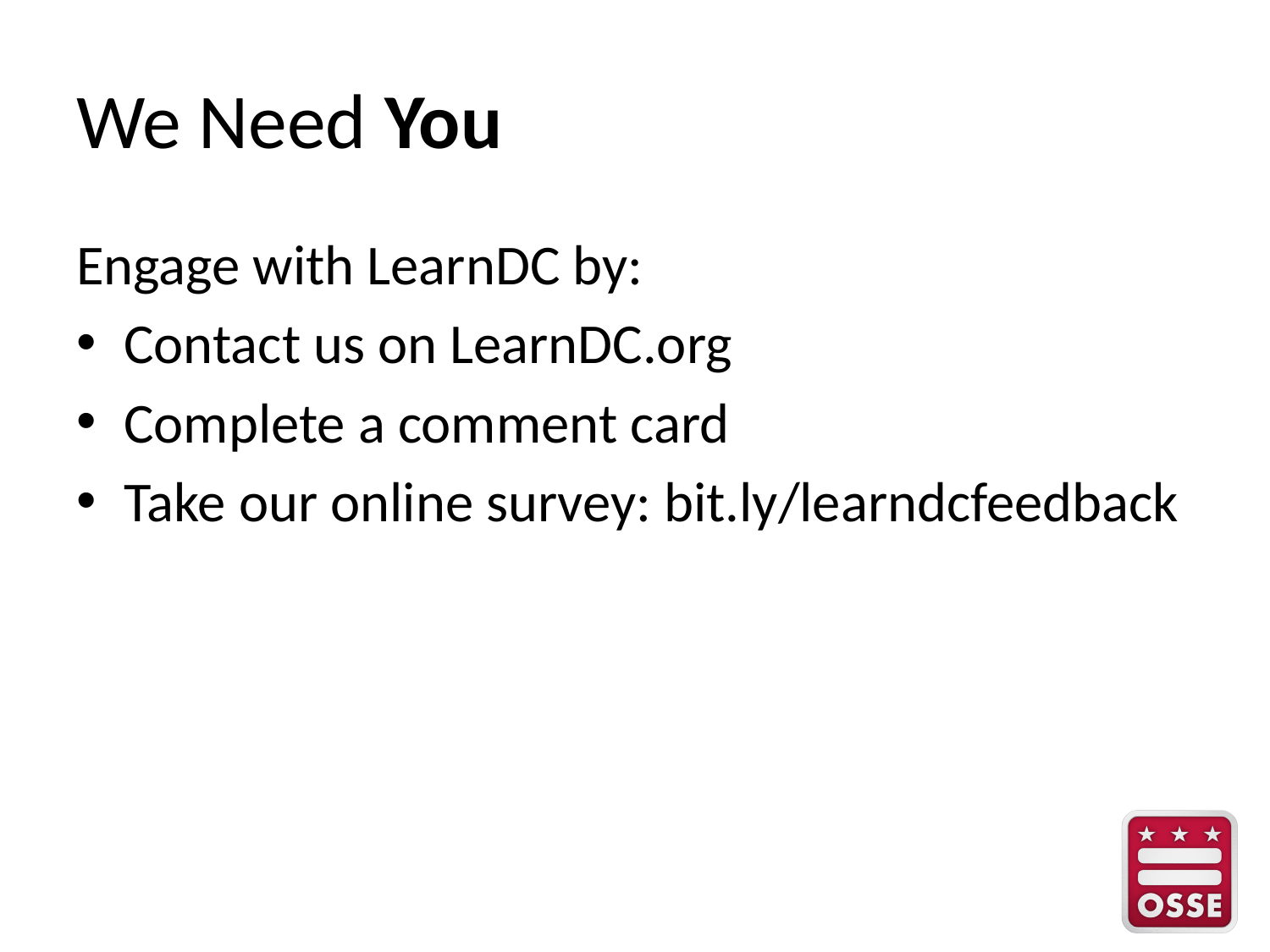

# We Need You
Engage with LearnDC by:
Contact us on LearnDC.org
Complete a comment card
Take our online survey: bit.ly/learndcfeedback